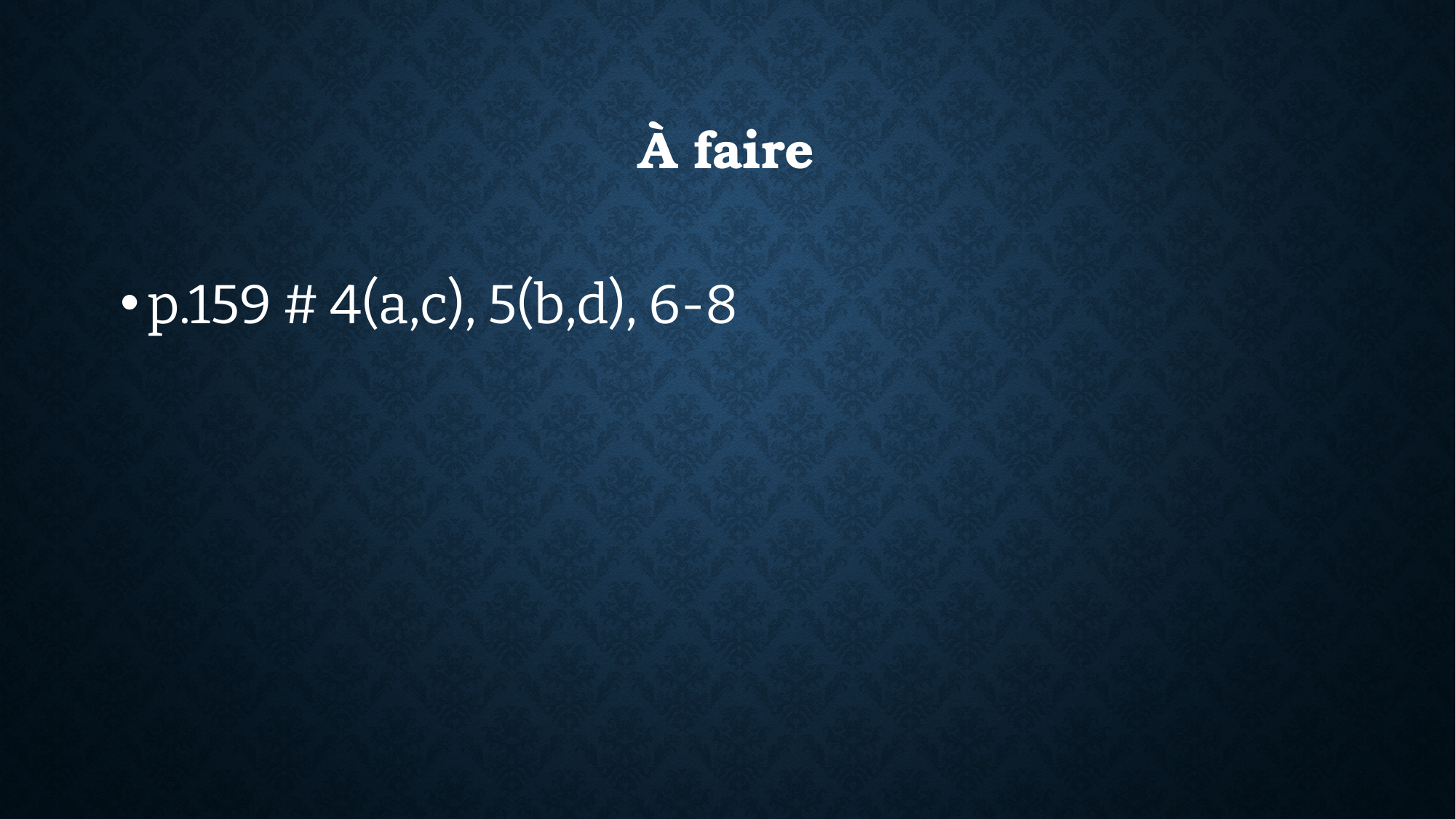

# À faire
p.159 # 4(a,c), 5(b,d), 6-8